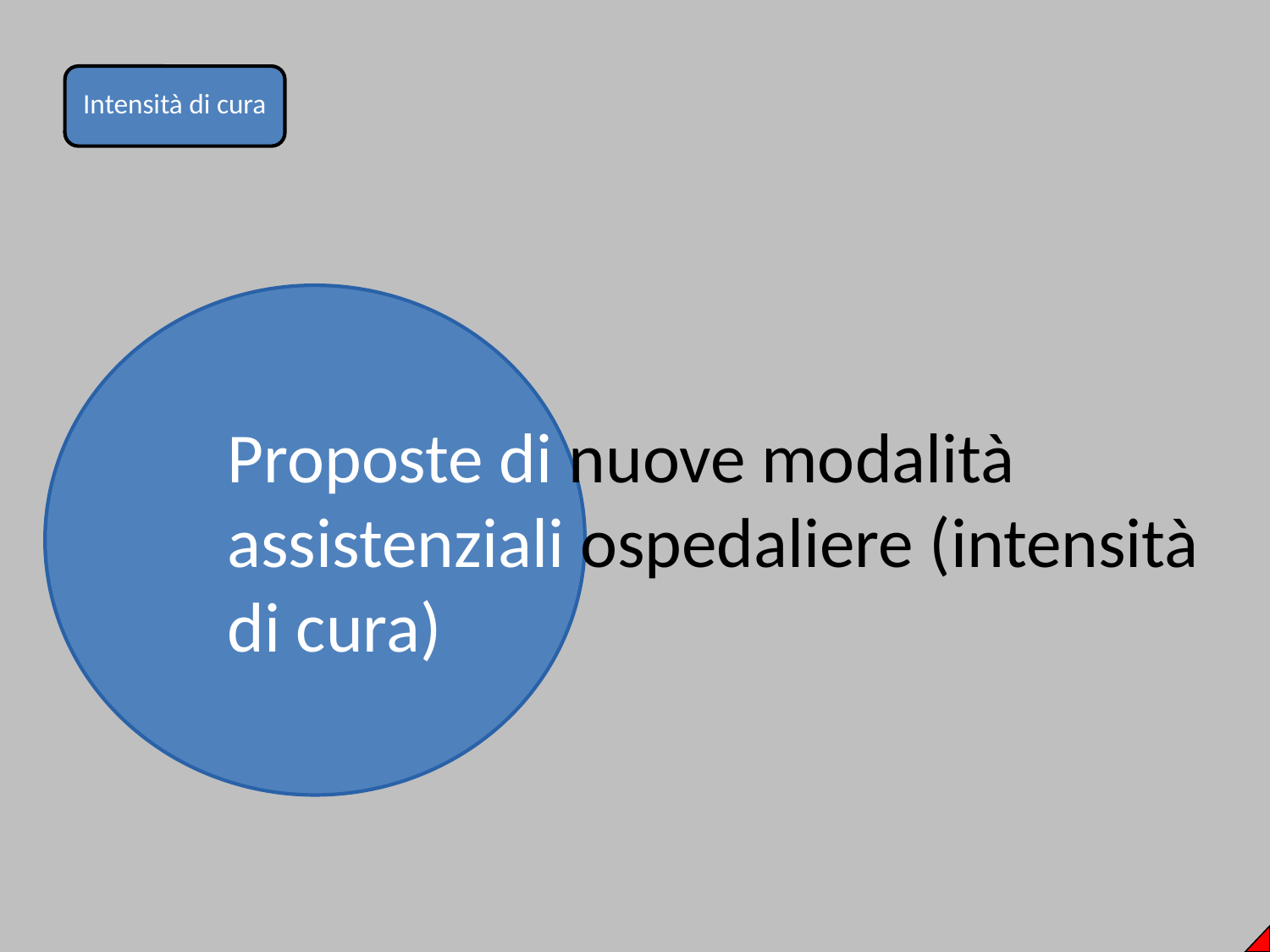

Intensità di cura

Proposte di nuove modalità assistenziali ospedaliere (intensità di cura)